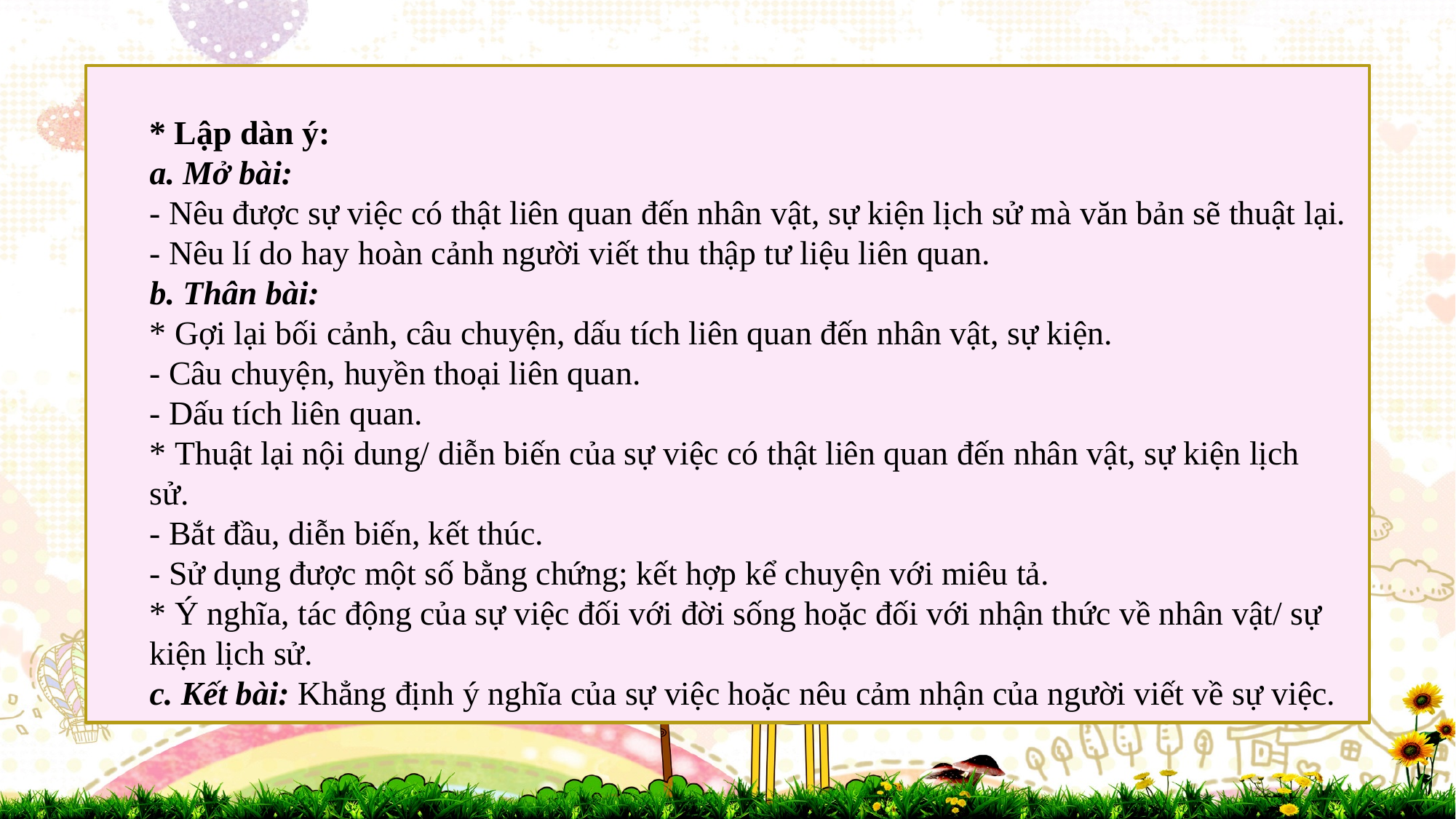

* Lập dàn ý:
a. Mở bài:
- Nêu được sự việc có thật liên quan đến nhân vật, sự kiện lịch sử mà văn bản sẽ thuật lại.
- Nêu lí do hay hoàn cảnh người viết thu thập tư liệu liên quan.
b. Thân bài:
* Gợi lại bối cảnh, câu chuyện, dấu tích liên quan đến nhân vật, sự kiện.
- Câu chuyện, huyền thoại liên quan.
- Dấu tích liên quan.
* Thuật lại nội dung/ diễn biến của sự việc có thật liên quan đến nhân vật, sự kiện lịch sử.
- Bắt đầu, diễn biến, kết thúc.
- Sử dụng được một số bằng chứng; kết hợp kể chuyện với miêu tả.
* Ý nghĩa, tác động của sự việc đối với đời sống hoặc đối với nhận thức về nhân vật/ sự kiện lịch sử.
c. Kết bài: Khẳng định ý nghĩa của sự việc hoặc nêu cảm nhận của người viết về sự việc.